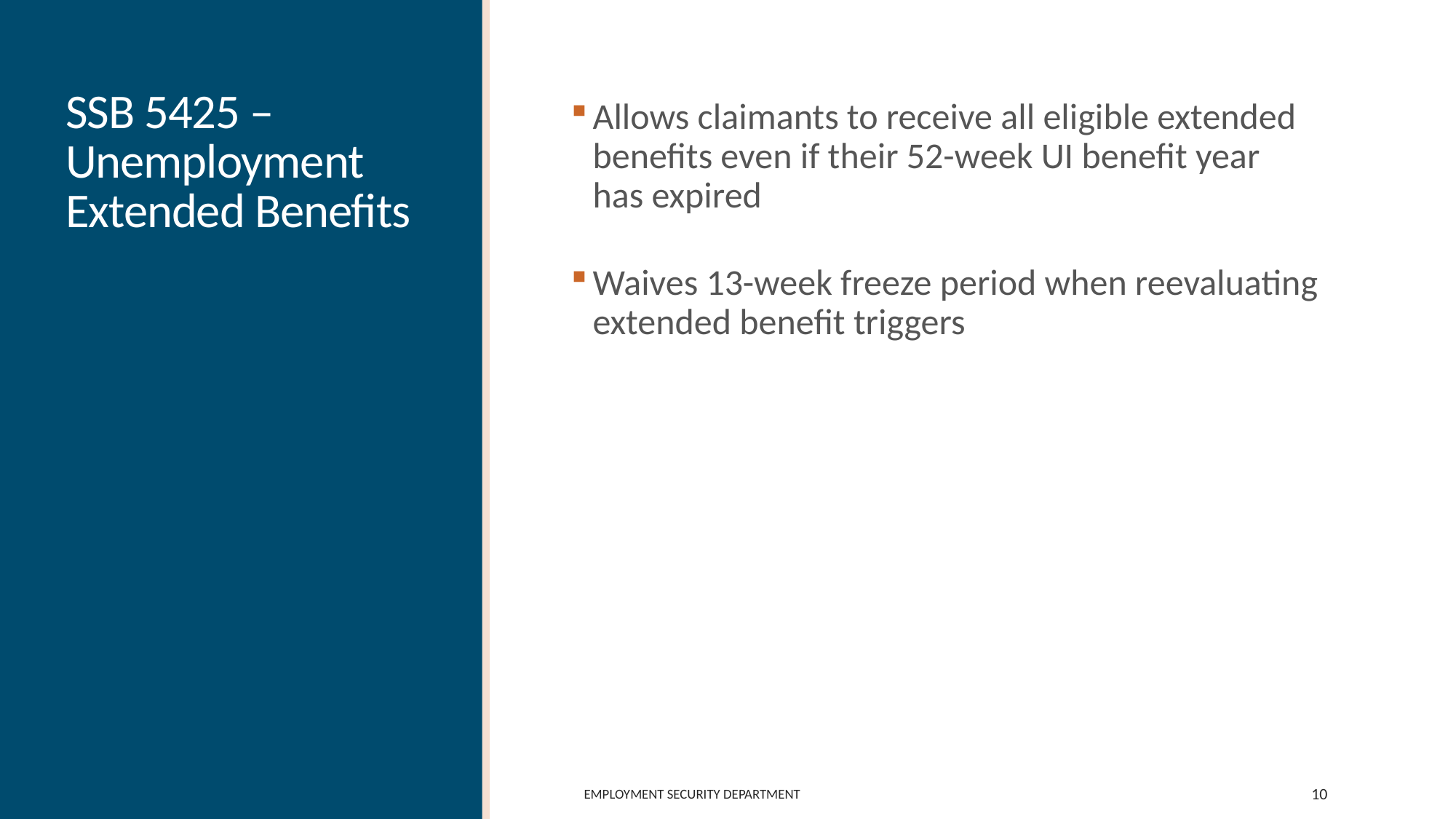

# SSB 5425 – Unemployment Extended Benefits
Allows claimants to receive all eligible extended benefits even if their 52-week UI benefit year
has expired
Waives 13-week freeze period when reevaluating extended benefit triggers

Employment Security Department
10